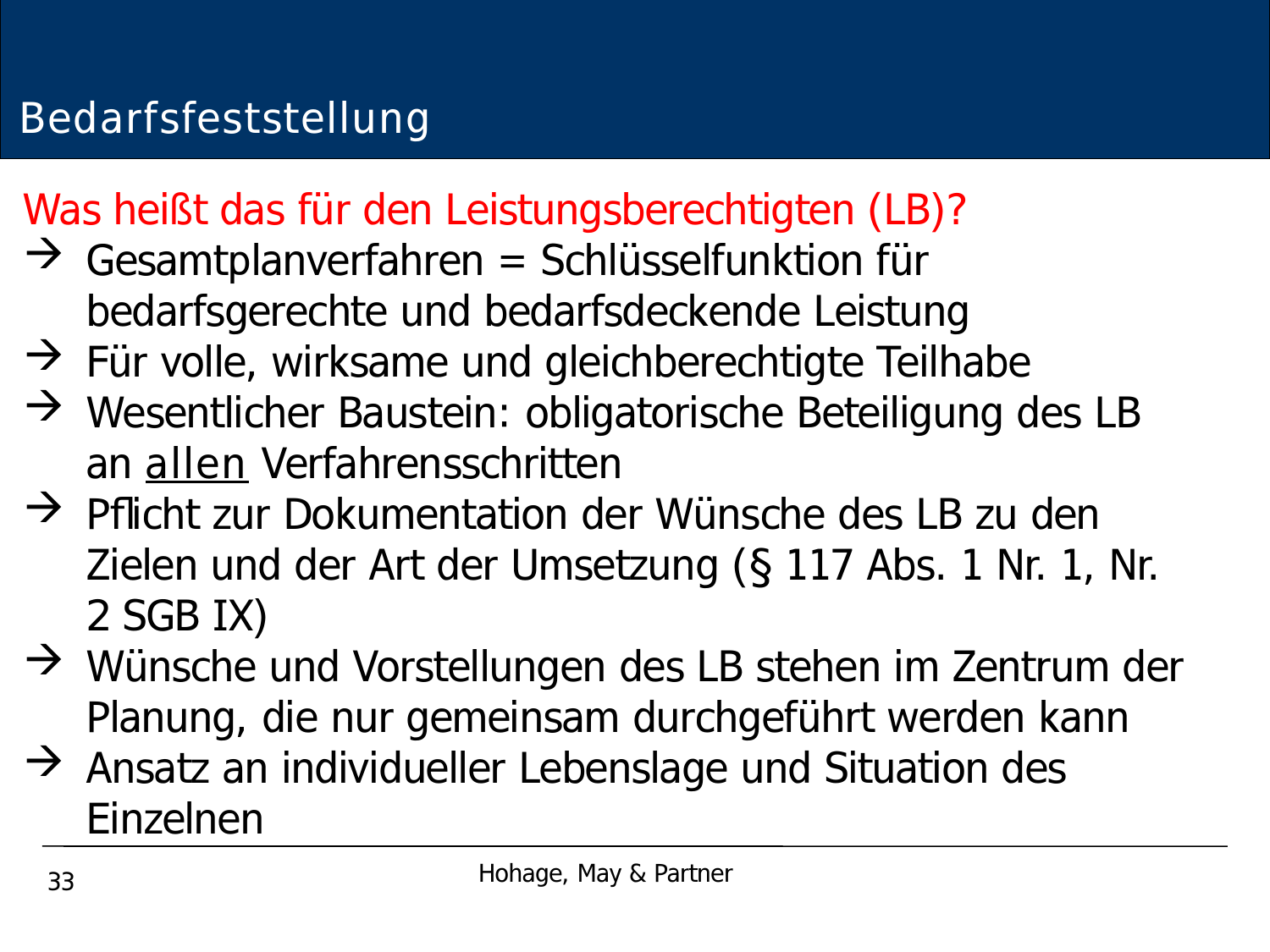

Bedarfsfeststellung
Was heißt das für den Leistungsberechtigten (LB)?
Gesamtplanverfahren = Schlüsselfunktion für bedarfsgerechte und bedarfsdeckende Leistung
Für volle, wirksame und gleichberechtigte Teilhabe
Wesentlicher Baustein: obligatorische Beteiligung des LB an allen Verfahrensschritten
Pflicht zur Dokumentation der Wünsche des LB zu den Zielen und der Art der Umsetzung (§ 117 Abs. 1 Nr. 1, Nr. 2 SGB IX)
Wünsche und Vorstellungen des LB stehen im Zentrum der Planung, die nur gemeinsam durchgeführt werden kann
Ansatz an individueller Lebenslage und Situation des Einzelnen

Hohage, May & Partner
33